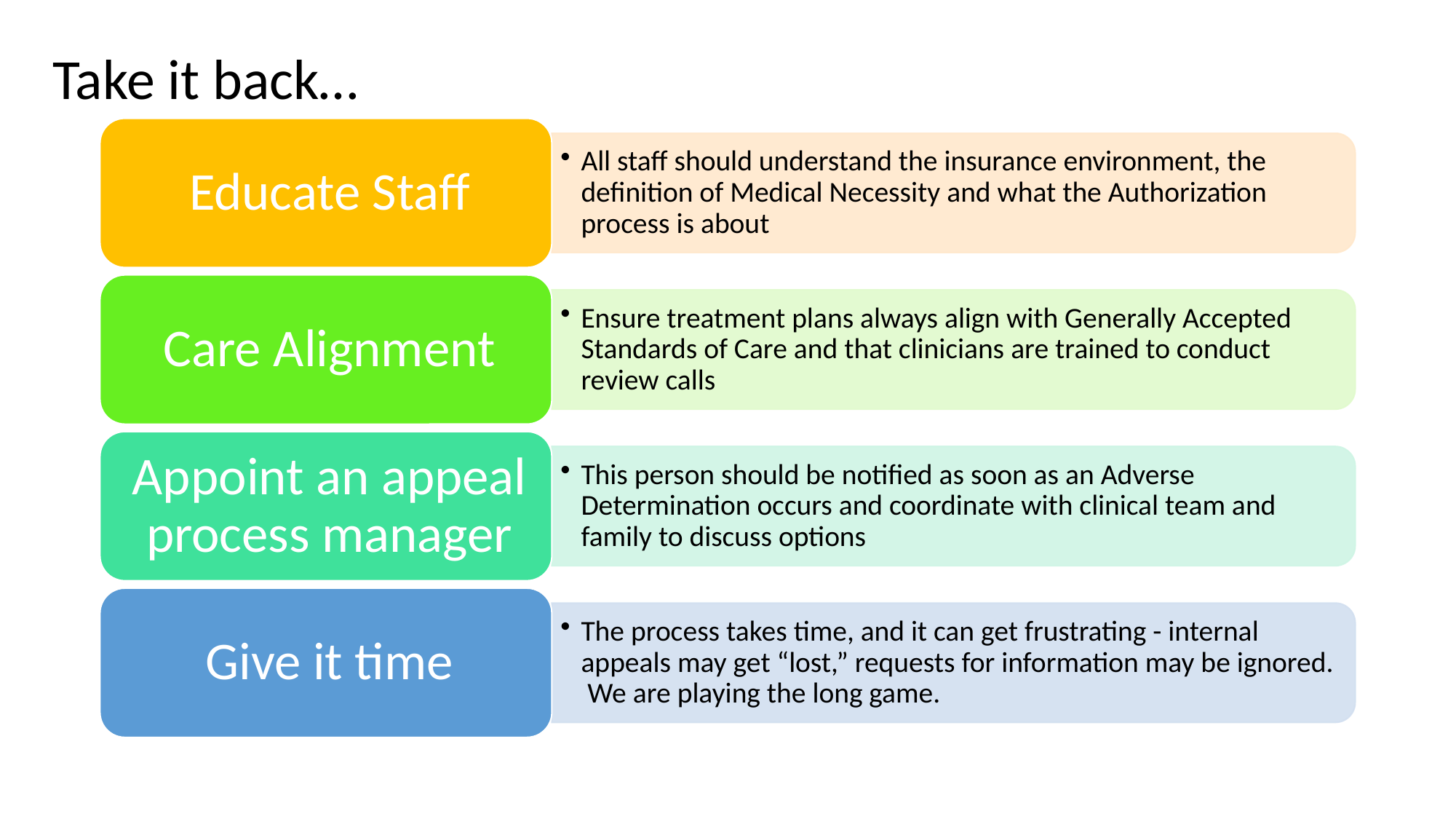

# Take it back…
All staff should understand the insurance environment, the definition of Medical Necessity and what the Authorization process is about
Educate Staff
Ensure treatment plans always align with Generally Accepted Standards of Care and that clinicians are trained to conduct review calls
Care Alignment
This person should be notified as soon as an Adverse Determination occurs and coordinate with clinical team and family to discuss options
Appoint an appeal process manager
The process takes time, and it can get frustrating - internal appeals may get “lost,” requests for information may be ignored.  We are playing the long game.
Give it time